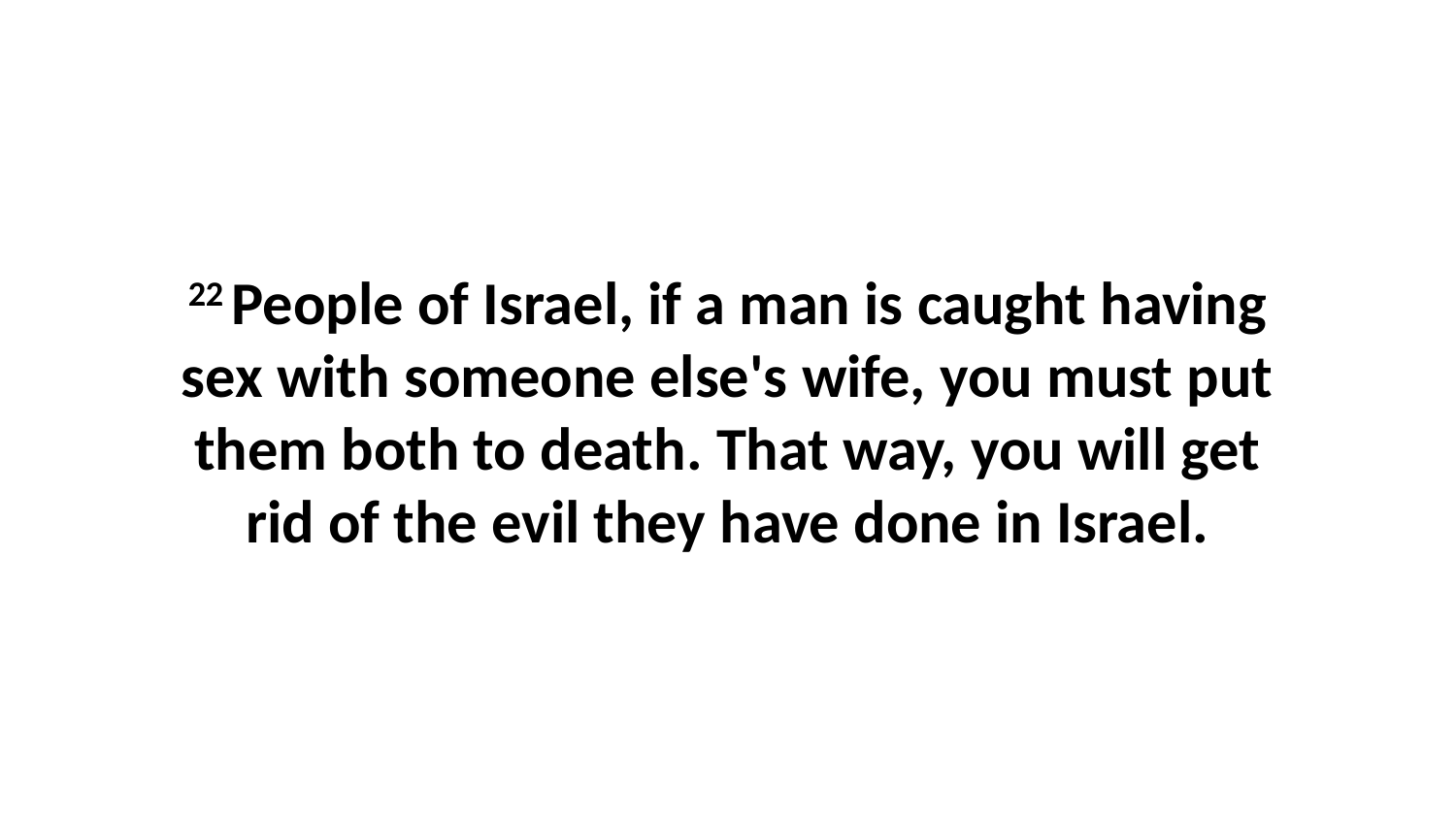

22 People of Israel, if a man is caught having sex with someone else's wife, you must put them both to death. That way, you will get rid of the evil they have done in Israel.